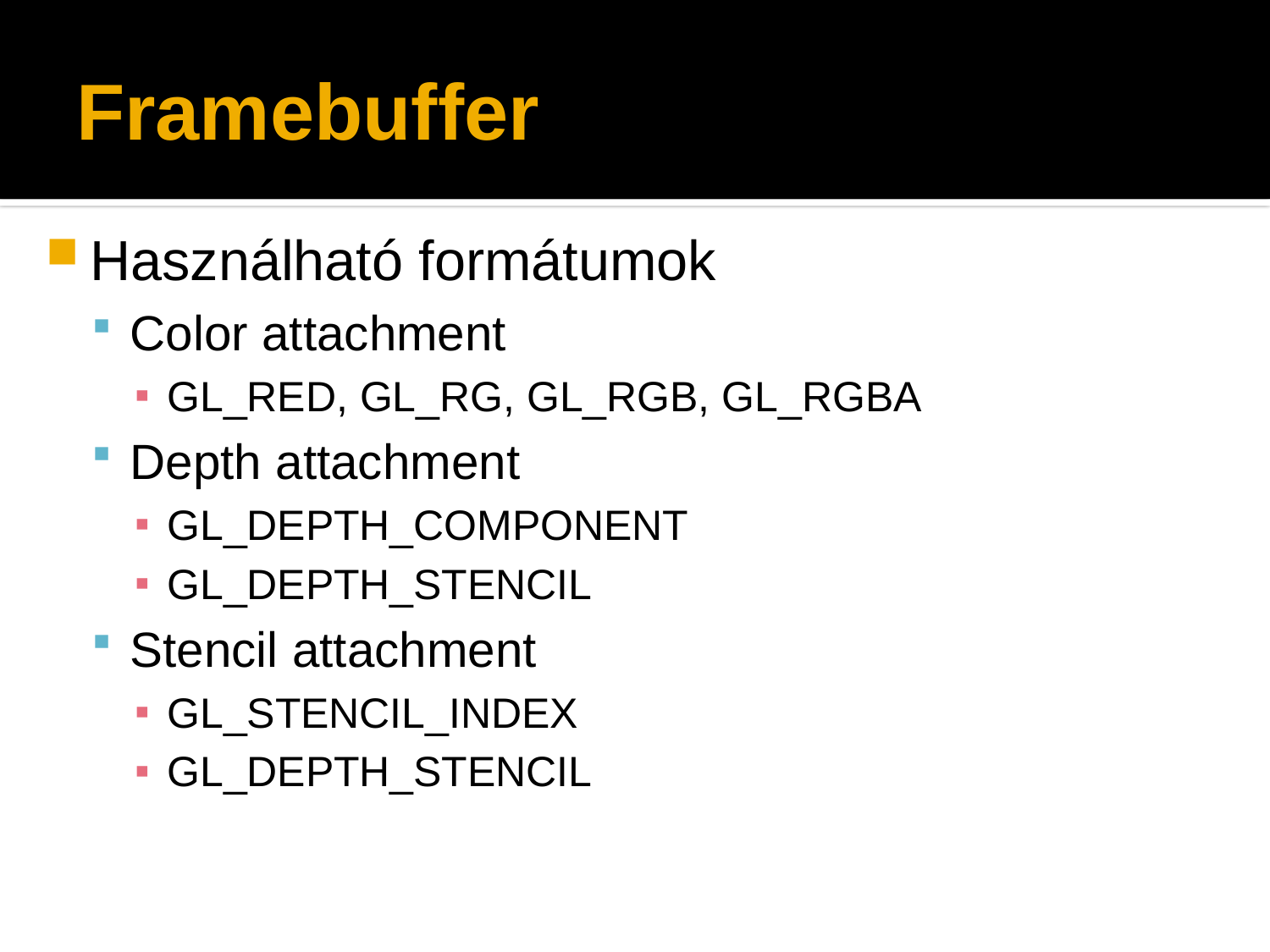

# Framebuffer
Használható formátumok
Color attachment
GL_RED, GL_RG, GL_RGB, GL_RGBA
Depth attachment
GL_DEPTH_COMPONENT
GL_DEPTH_STENCIL
Stencil attachment
GL_STENCIL_INDEX
GL_DEPTH_STENCIL